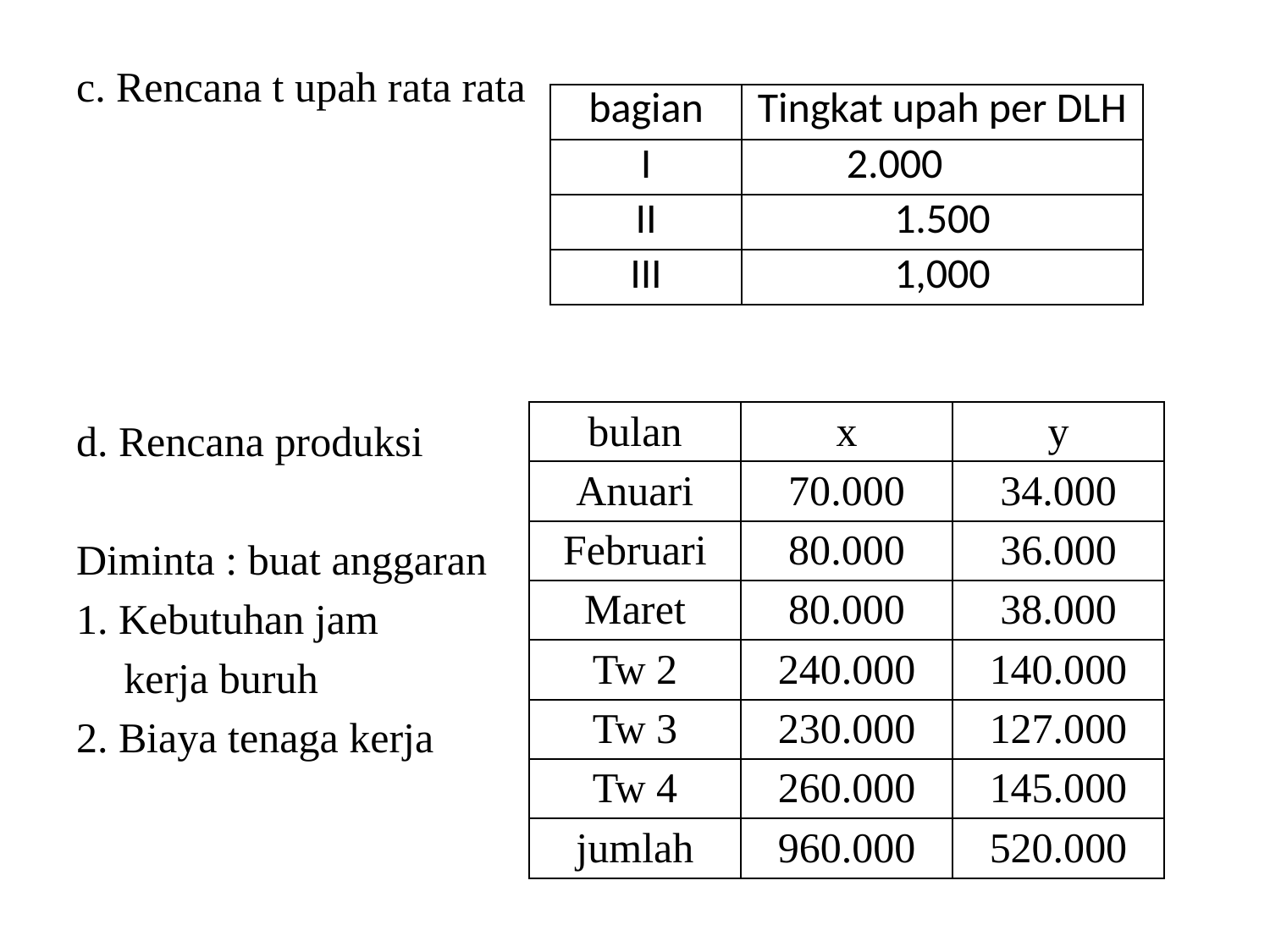

c. Rencana t upah rata rata

d. Rencana produksi

Diminta : buat anggaran
1. Kebutuhan jam
	kerja buruh
2. Biaya tenaga kerja
| bagian | Tingkat upah per DLH |
| --- | --- |
| I | 2.000 |
| II | 1.500 |
| III | 1,000 |
| bulan | x | y |
| --- | --- | --- |
| Anuari | 70.000 | 34.000 |
| Februari | 80.000 | 36.000 |
| Maret | 80.000 | 38.000 |
| Tw 2 | 240.000 | 140.000 |
| Tw 3 | 230.000 | 127.000 |
| Tw 4 | 260.000 | 145.000 |
| jumlah | 960.000 | 520.000 |